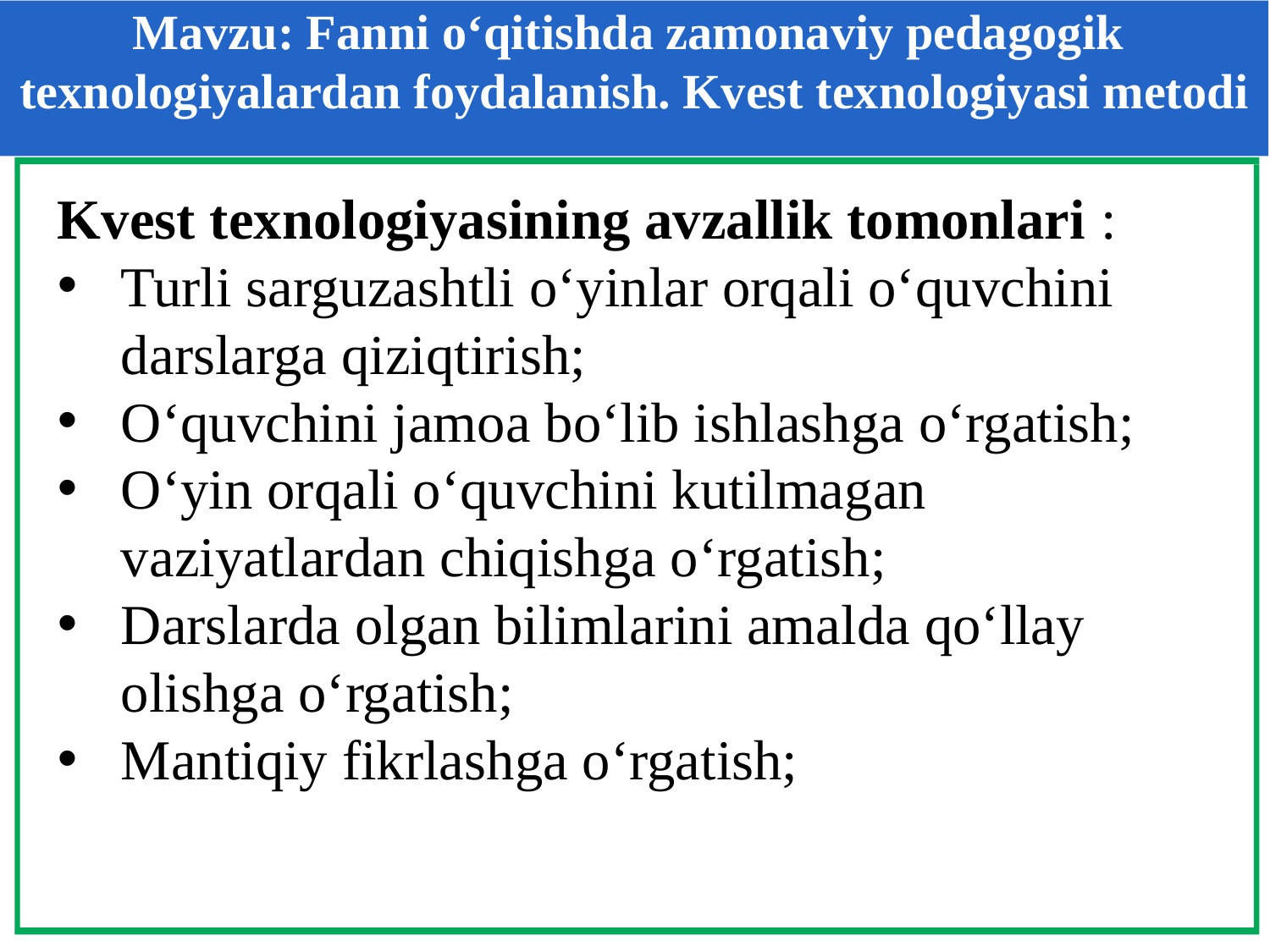

Mavzu: Fanni o‘qitishda zamonaviy pedagogik  texnologiyalardan foydalanish. Kvest texnologiyasi metodi
Kvest texnologiyasining avzallik tomonlari :
Turli sarguzashtli o‘yinlar orqali o‘quvchini darslarga qiziqtirish;
O‘quvchini jamoa bo‘lib ishlashga o‘rgatish;
O‘yin orqali o‘quvchini kutilmagan vaziyatlardan chiqishga o‘rgatish;
Darslarda olgan bilimlarini amalda qo‘llay olishga o‘rgatish;
Mantiqiy fikrlashga o‘rgatish;